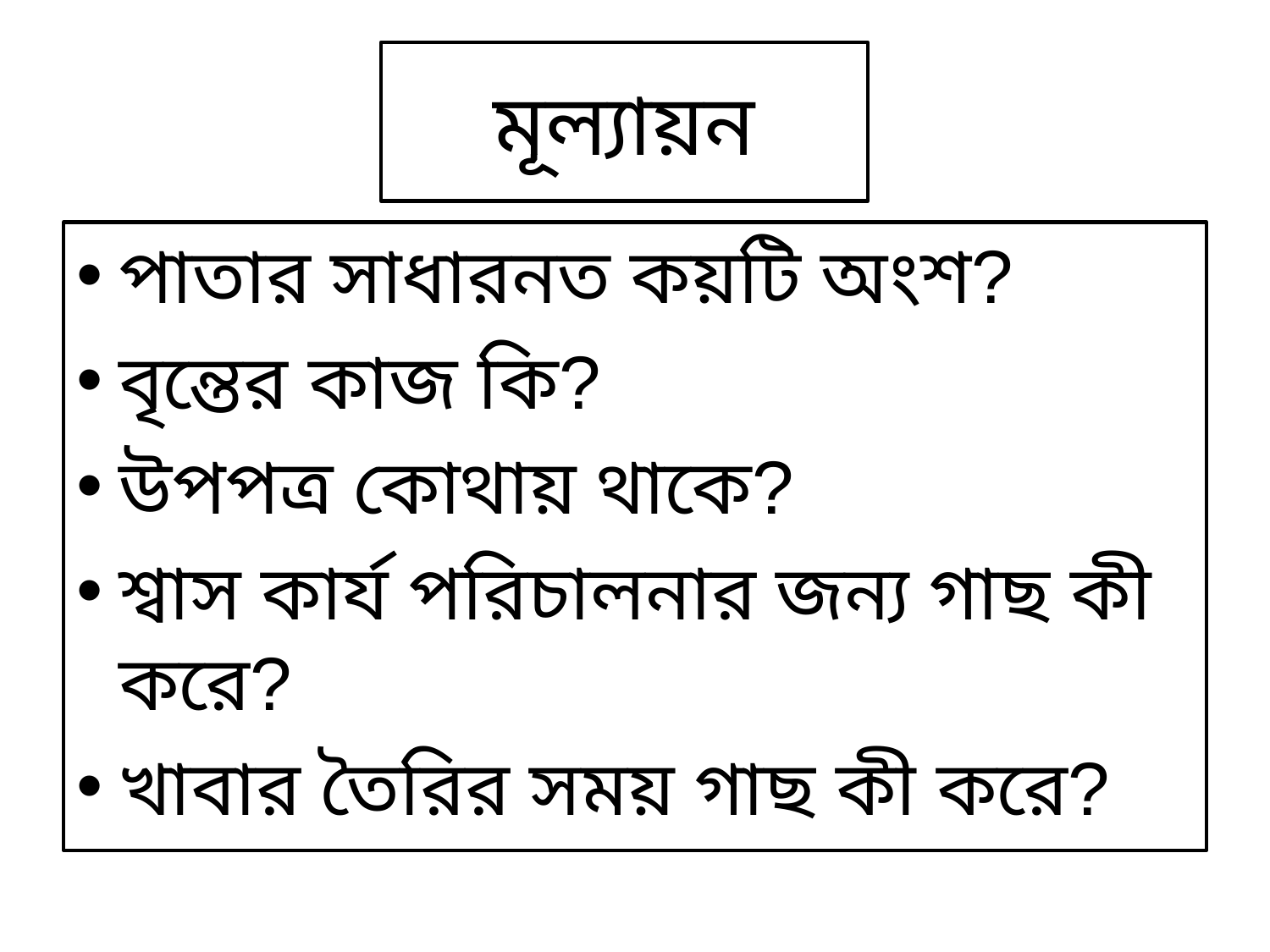

# মূল্যায়ন
পাতার সাধারনত কয়টি অংশ?
বৃন্তের কাজ কি?
উপপত্র কোথায় থাকে?
শ্বাস কার্য পরিচালনার জন্য গাছ কী করে?
খাবার তৈরির সময় গাছ কী করে?